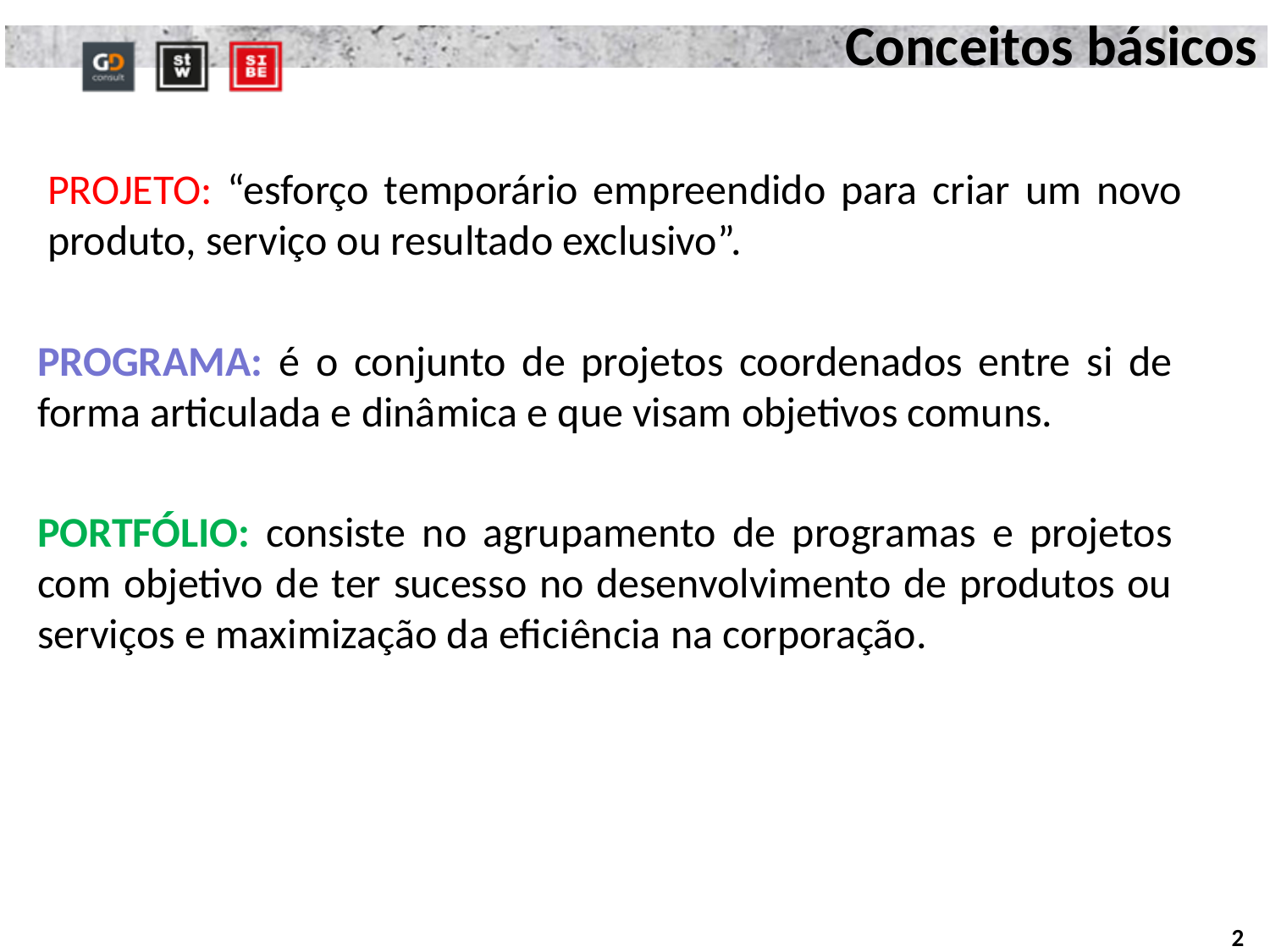

Conceitos básicos
PROJETO: “esforço temporário empreendido para criar um novo produto, serviço ou resultado exclusivo”.
PROGRAMA: é o conjunto de projetos coordenados entre si de forma articulada e dinâmica e que visam objetivos comuns.
PORTFÓLIO: consiste no agrupamento de programas e projetos com objetivo de ter sucesso no desenvolvimento de produtos ou serviços e maximização da eficiência na corporação.